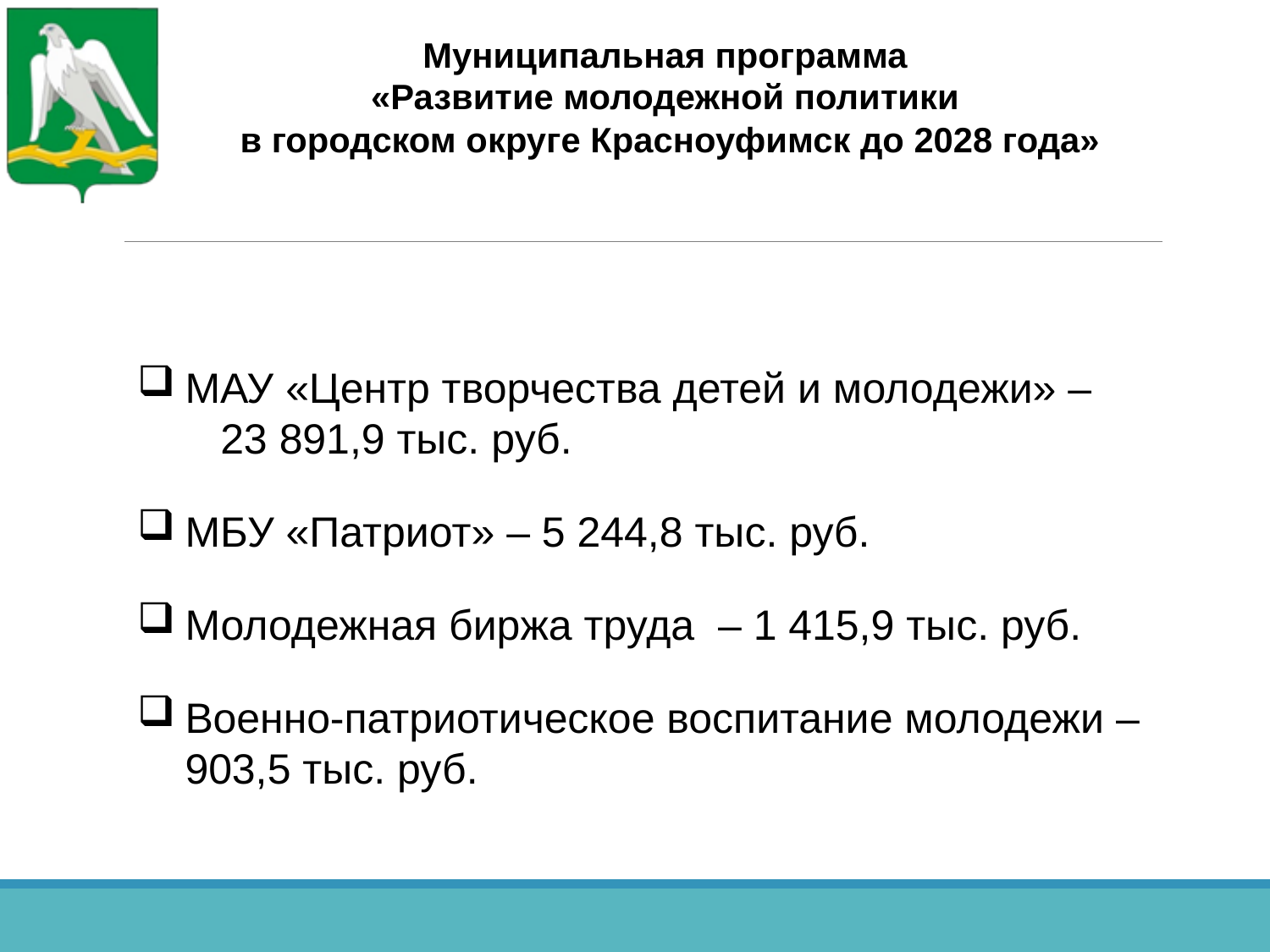

Муниципальная программа
«Развитие молодежной политики
в городском округе Красноуфимск до 2028 года»
#

МАУ «Центр творчества детей и молодежи» –         23 891,9 тыс. руб.
МБУ «Патриот» – 5 244,8 тыс. руб.
Молодежная биржа труда  – 1 415,9 тыс. руб.
Военно-патриотическое воспитание молодежи – 903,5 тыс. руб.